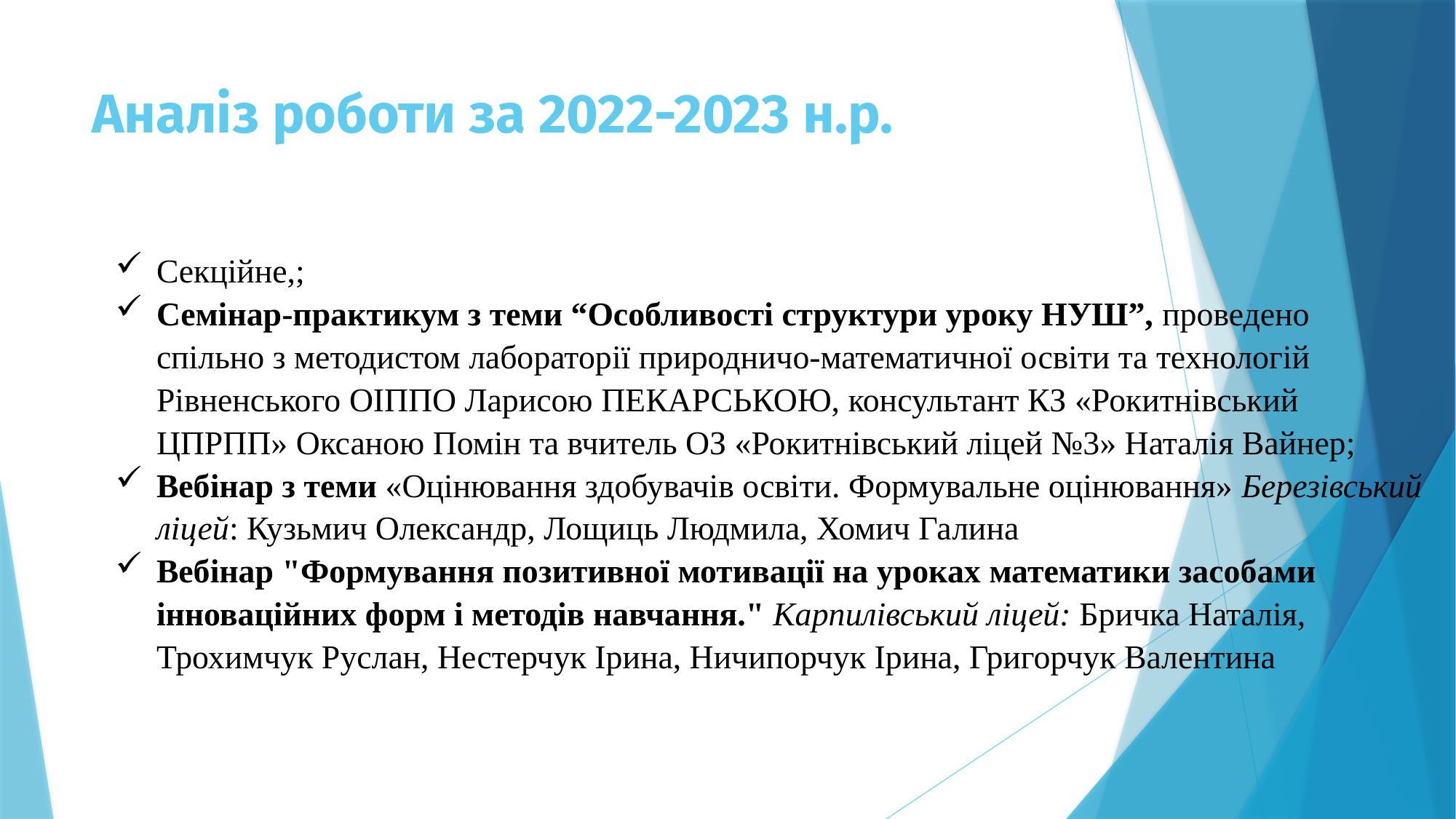

# Аналіз роботи за 2022-2023 н.р.
Секційне,;
Семінар-практикум з теми “Особливості структури уроку НУШ”, проведено спільно з методистом лабораторії природничо-математичної освіти та технологій Рівненського ОІППО Ларисою ПЕКАРСЬКОЮ, консультант КЗ «Рокитнівський ЦПРПП» Оксаною Помін та вчитель ОЗ «Рокитнівський ліцей №3» Наталія Вайнер;
Вебінар з теми «Оцінювання здобувачів освіти. Формувальне оцінювання» Березівський ліцей: Кузьмич Олександр, Лощиць Людмила, Хомич Галина
Вебінар "Формування позитивної мотивації на уроках математики засобами інноваційних форм і методів навчання." Карпилівський ліцей: Бричка Наталія, Трохимчук Руслан, Нестерчук Ірина, Ничипорчук Ірина, Григорчук Валентина